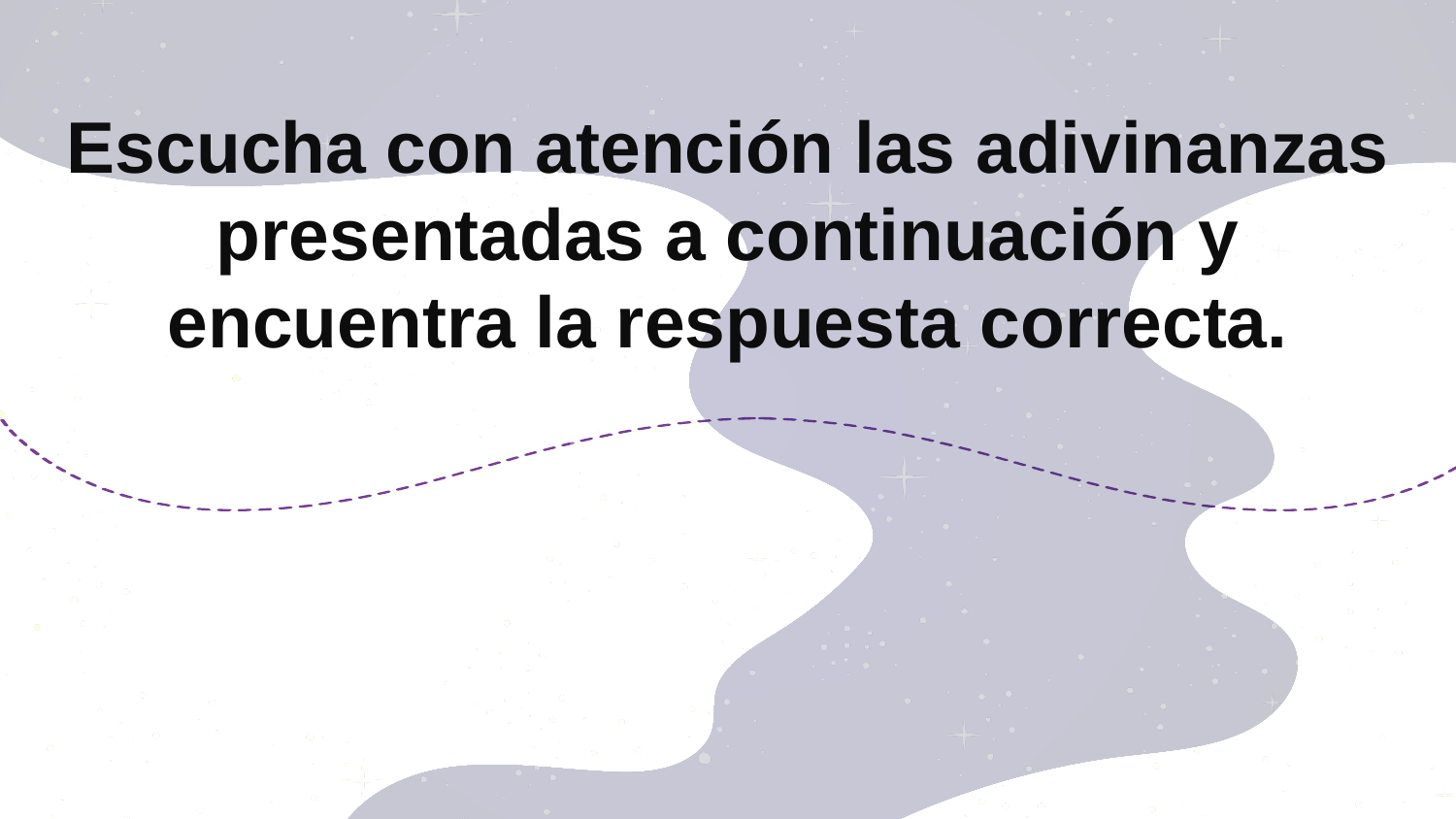

# Escucha con atención las adivinanzas presentadas a continuación y encuentra la respuesta correcta.